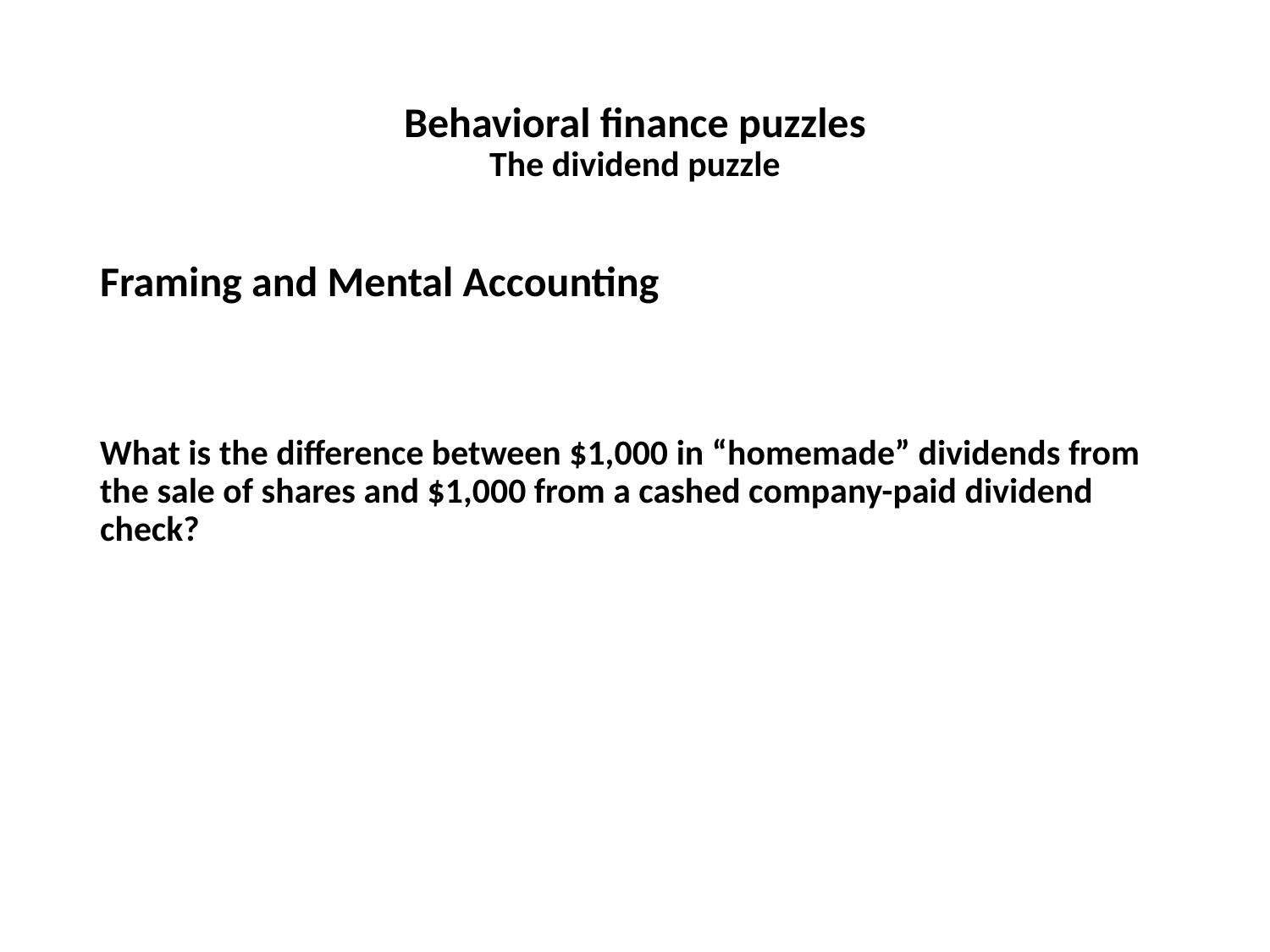

# Behavioral finance puzzles The dividend puzzle
Framing and Mental Accounting

What is the difference between $1,000 in “homemade” dividends from the sale of shares and $1,000 from a cashed company-paid dividend check?